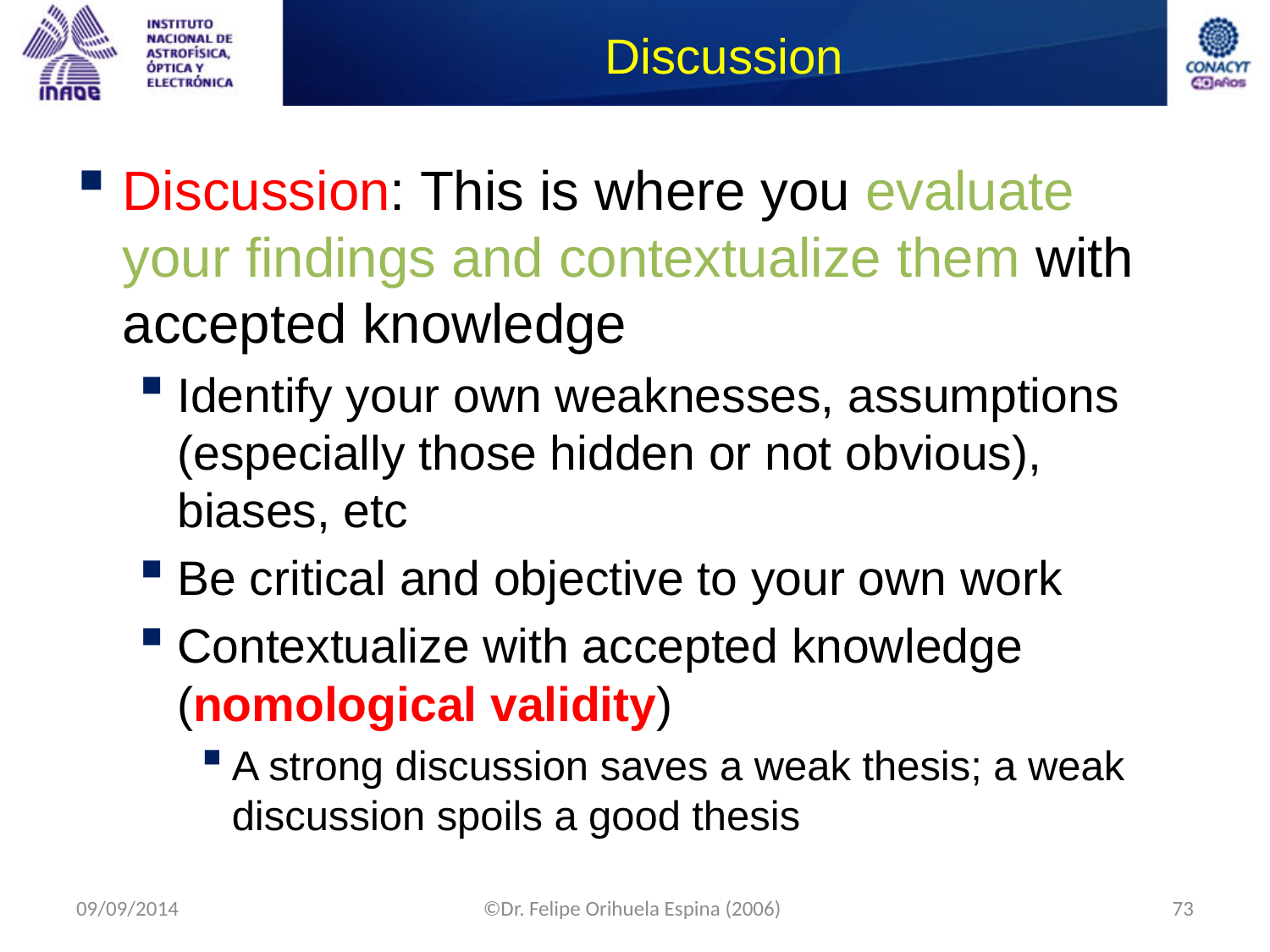

# Discussion
Discussion: This is where you evaluate your findings and contextualize them with accepted knowledge
Identify your own weaknesses, assumptions (especially those hidden or not obvious), biases, etc
Be critical and objective to your own work
Contextualize with accepted knowledge (nomological validity)
A strong discussion saves a weak thesis; a weak discussion spoils a good thesis
09/09/2014
©Dr. Felipe Orihuela Espina (2006)
73